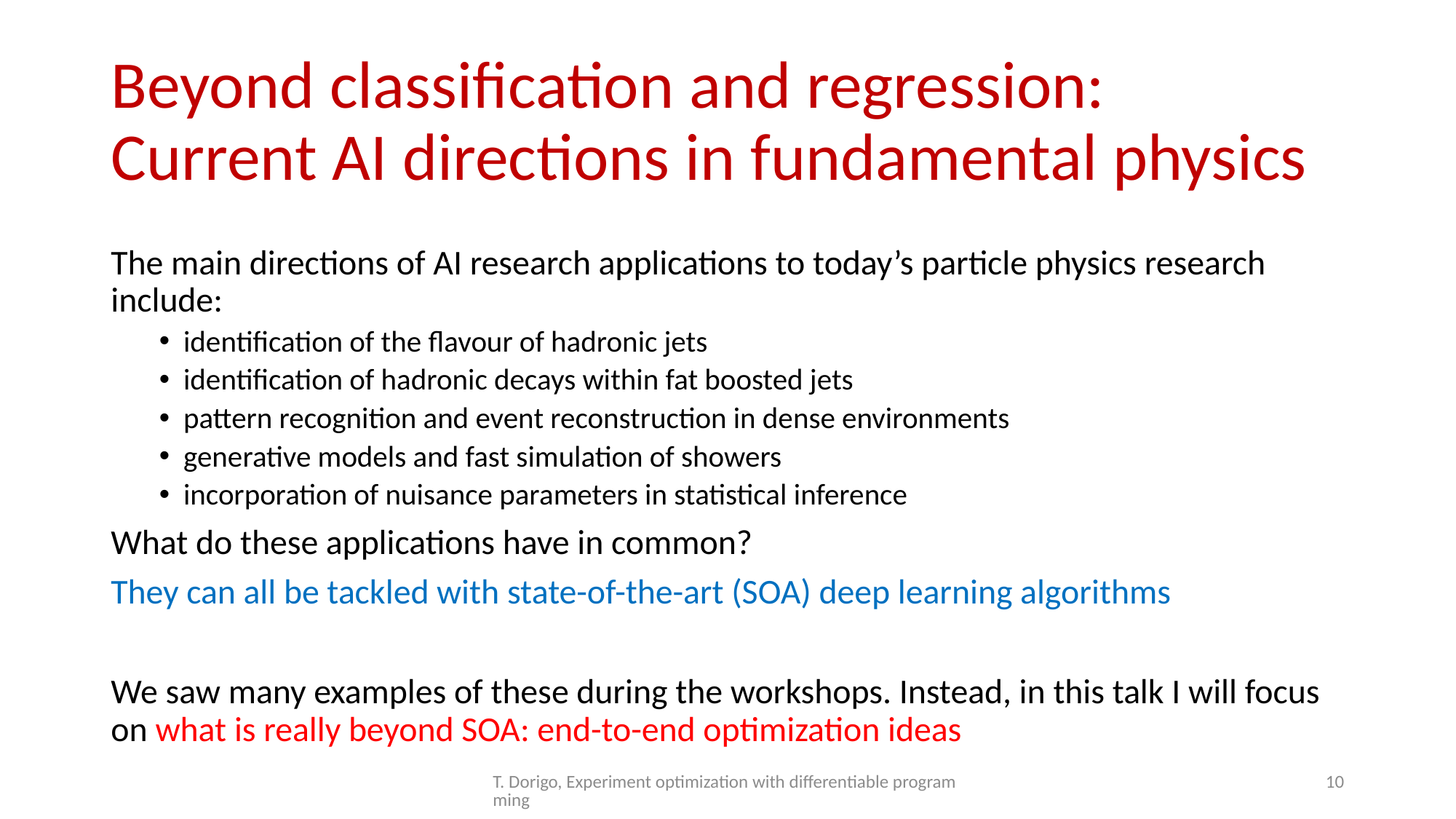

# Beyond classification and regression: Current AI directions in fundamental physics
The main directions of AI research applications to today’s particle physics research include:
identification of the flavour of hadronic jets
identification of hadronic decays within fat boosted jets
pattern recognition and event reconstruction in dense environments
generative models and fast simulation of showers
incorporation of nuisance parameters in statistical inference
What do these applications have in common?
They can all be tackled with state-of-the-art (SOA) deep learning algorithms

We saw many examples of these during the workshops. Instead, in this talk I will focus on what is really beyond SOA: end-to-end optimization ideas
T. Dorigo, Experiment optimization with differentiable programming
10